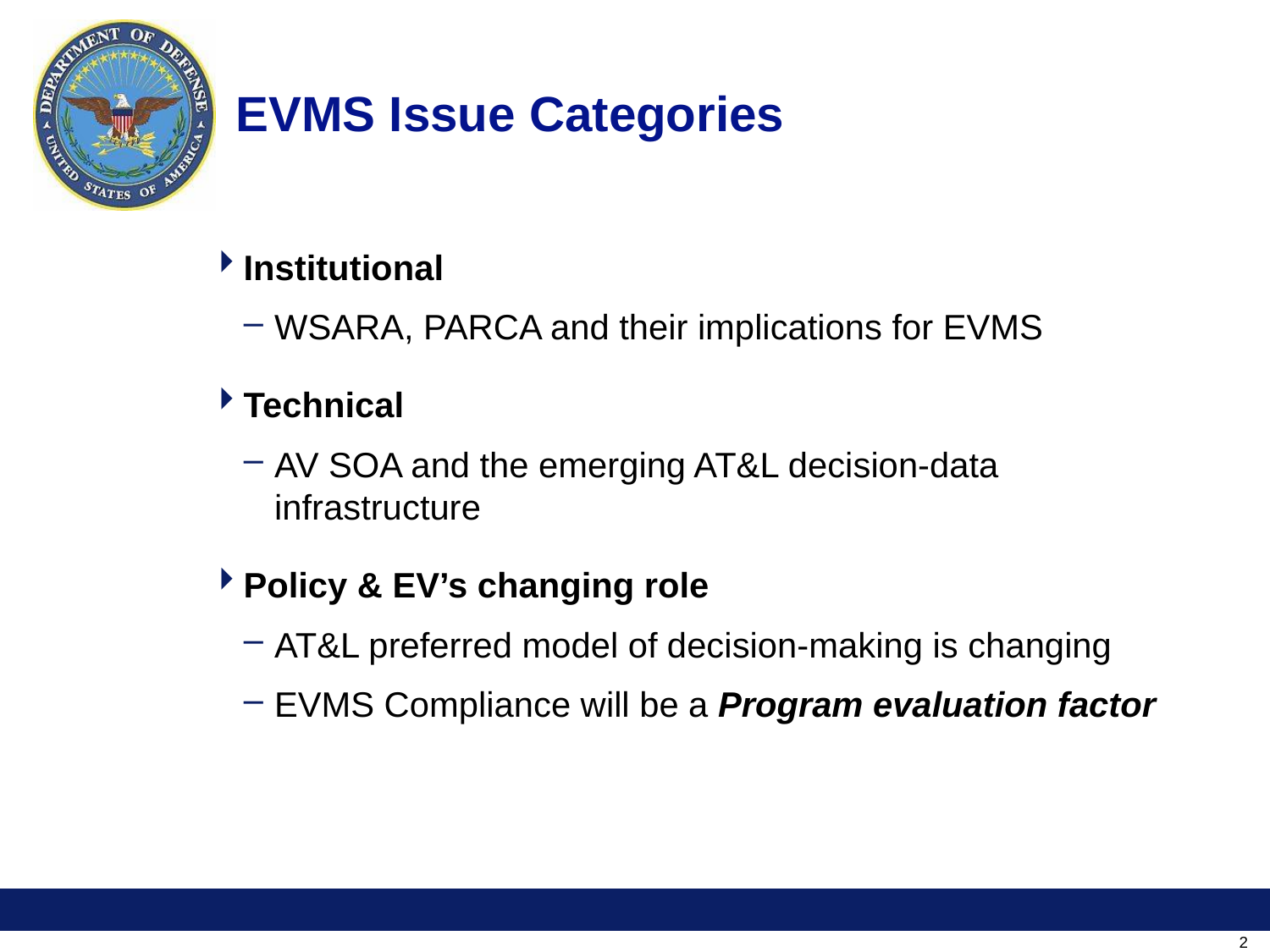

# EVMS Issue Categories
Institutional
WSARA, PARCA and their implications for EVMS
Technical
AV SOA and the emerging AT&L decision-data infrastructure
Policy & EV’s changing role
AT&L preferred model of decision-making is changing
EVMS Compliance will be a Program evaluation factor